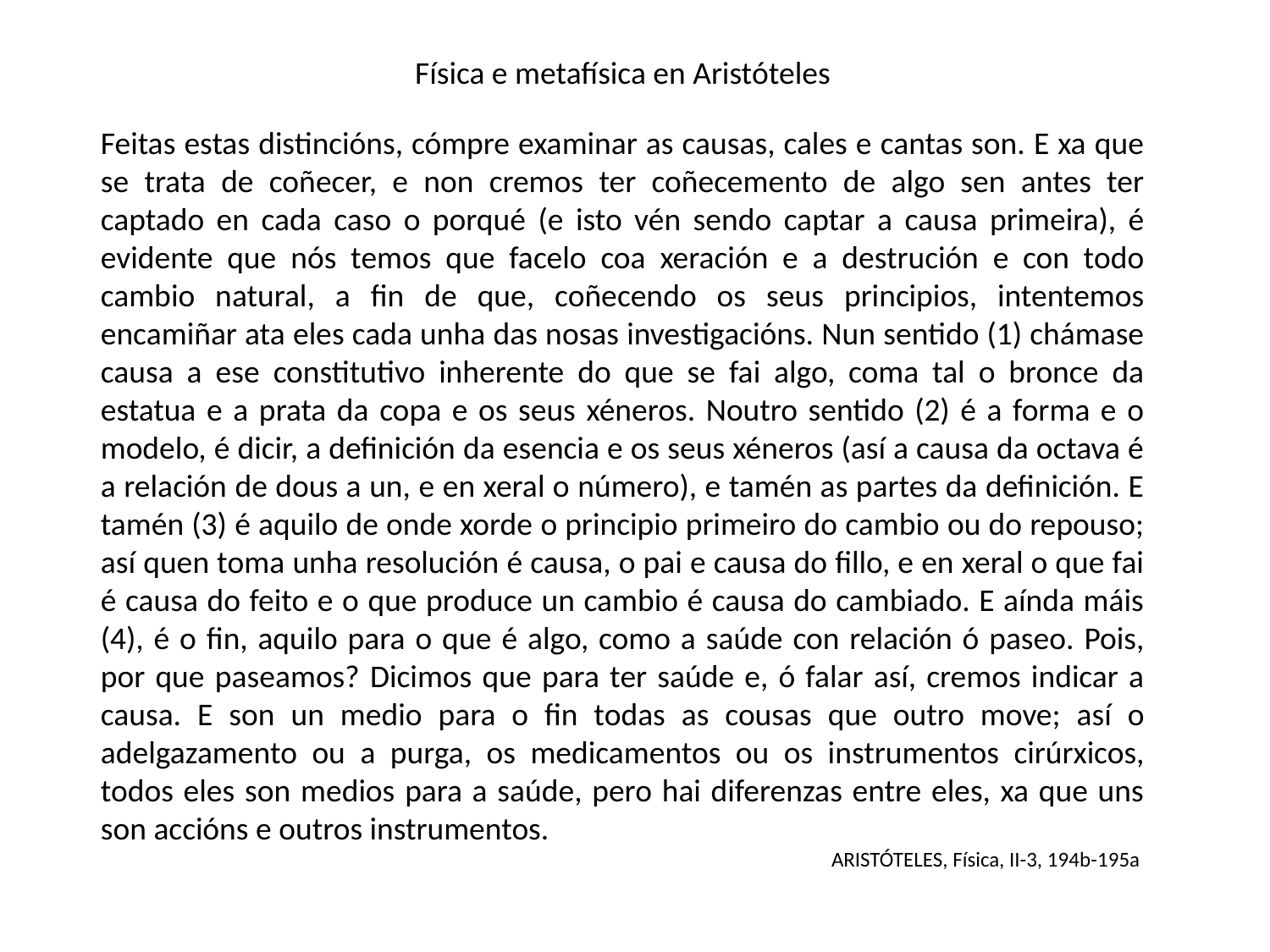

Física e metafísica en Aristóteles
Feitas estas distincións, cómpre examinar as causas, cales e cantas son. E xa que se trata de coñecer, e non cremos ter coñecemento de algo sen antes ter captado en cada caso o porqué (e isto vén sendo captar a causa primeira), é evidente que nós temos que facelo coa xeración e a destrución e con todo cambio natural, a fin de que, coñecendo os seus principios, intentemos encamiñar ata eles cada unha das nosas investigacións. Nun sentido (1) chámase causa a ese constitutivo inherente do que se fai algo, coma tal o bronce da estatua e a prata da copa e os seus xéneros. Noutro sentido (2) é a forma e o modelo, é dicir, a definición da esencia e os seus xéneros (así a causa da octava é a relación de dous a un, e en xeral o número), e tamén as partes da definición. E tamén (3) é aquilo de onde xorde o principio primeiro do cambio ou do repouso; así quen toma unha resolución é causa, o pai e causa do fillo, e en xeral o que fai é causa do feito e o que produce un cambio é causa do cambiado. E aínda máis (4), é o fin, aquilo para o que é algo, como a saúde con relación ó paseo. Pois, por que paseamos? Dicimos que para ter saúde e, ó falar así, cremos indicar a causa. E son un medio para o fin todas as cousas que outro move; así o adelgazamento ou a purga, os medicamentos ou os instrumentos cirúrxicos, todos eles son medios para a saúde, pero hai diferenzas entre eles, xa que uns son accións e outros instrumentos.
ARISTÓTELES, Física, II-3, 194b-195a